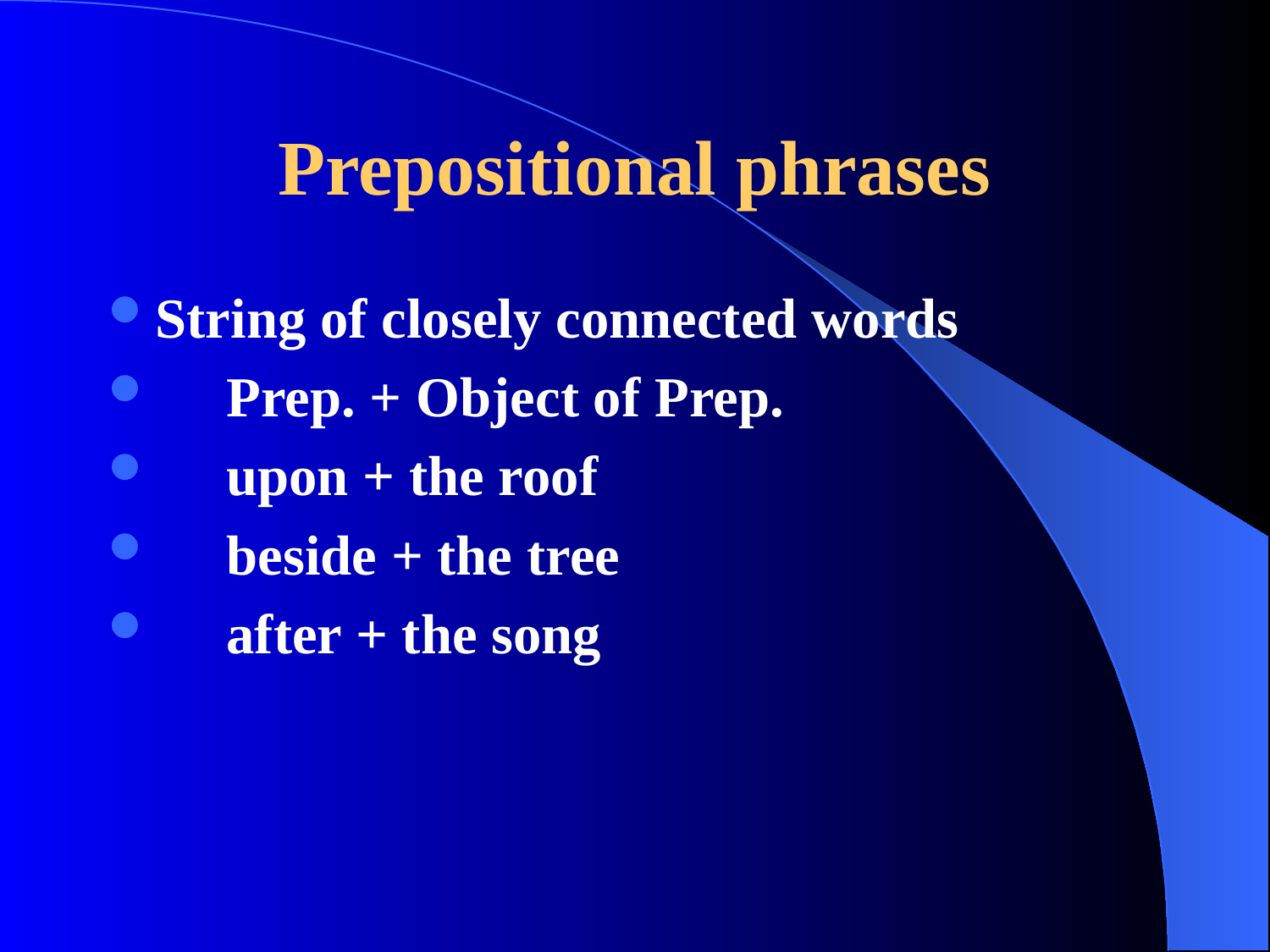

# Prepositional phrases
String of closely connected words
     Prep. + Object of Prep.
     upon + the roof
     beside + the tree
     after + the song